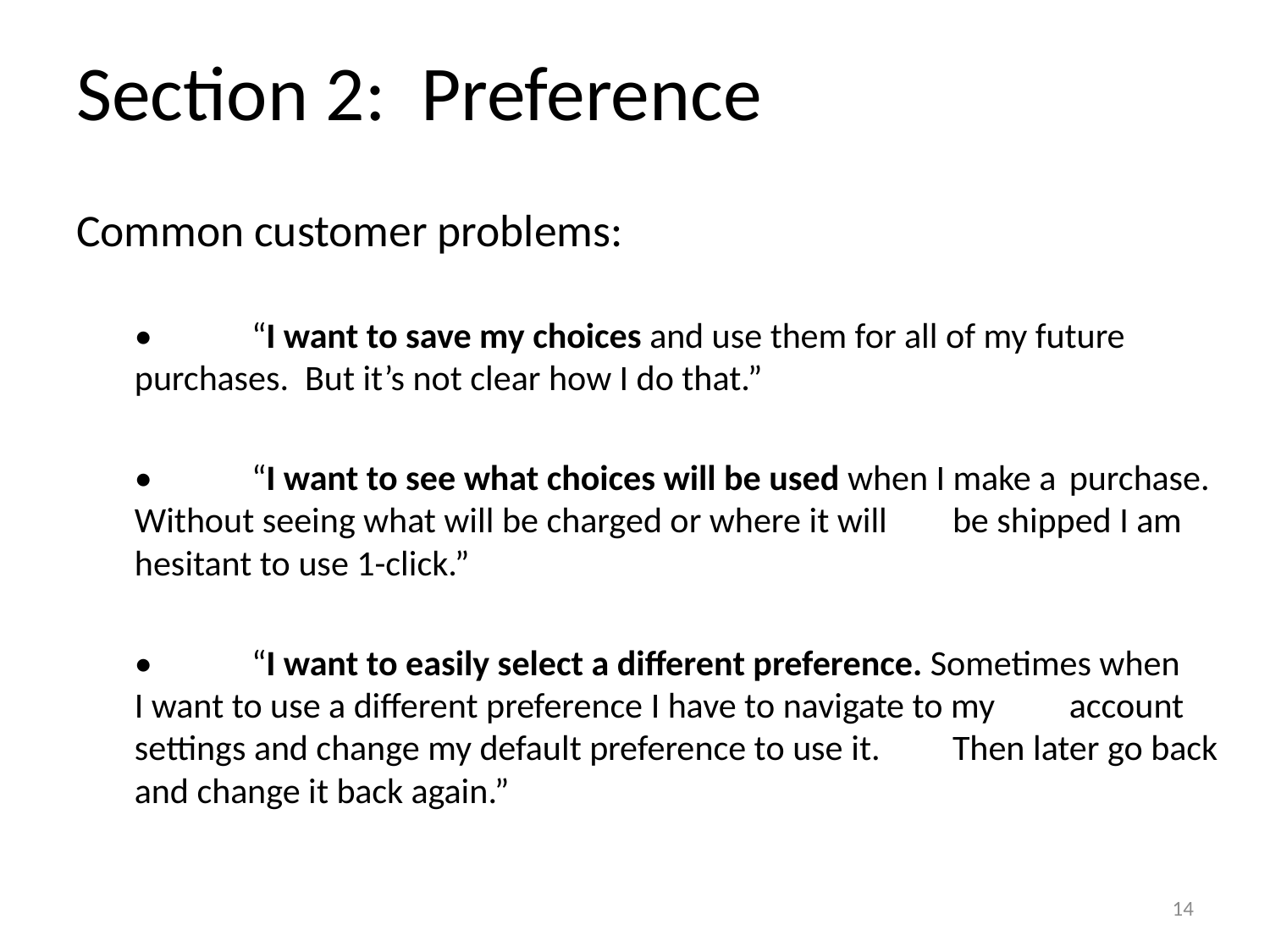

# Section 2:  Preference
Common customer problems:

•  	“I want to save my choices and use them for all of my future 	purchases.  But it’s not clear how I do that.”

•  	“I want to see what choices will be used when I make a 	purchase.  Without seeing what will be charged or where it will 	be shipped I am hesitant to use 1-click.”

•  	“I want to easily select a different preference. Sometimes when 	I want to use a different preference I have to navigate to my 	account settings and change my default preference to use it.  	Then later go back and change it back again.”

14